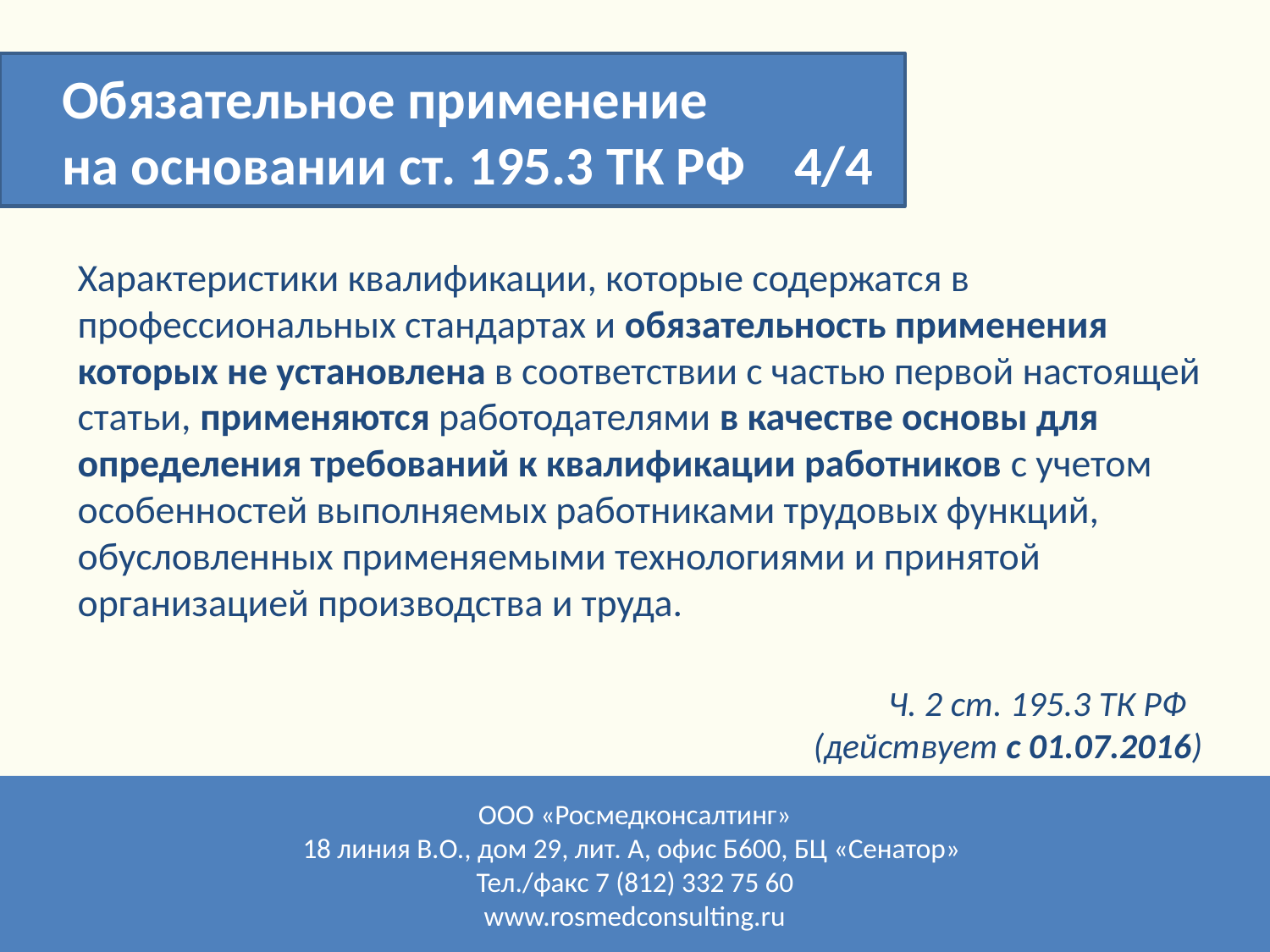

Обязательное применение
на основании ст. 195.3 ТК РФ    4/4
Характеристики квалификации, которые содержатся в профессиональных стандартах и обязательность применения которых не установлена в соответствии с частью первой настоящей статьи, применяются работодателями в качестве основы для определения требований к квалификации работников с учетом особенностей выполняемых работниками трудовых функций, обусловленных применяемыми технологиями и принятой организацией производства и труда.

Ч. 2 ст. 195.3 ТК РФ
(действует с 01.07.2016)
ООО «Росмедконсалтинг»
18 линия В.О., дом 29, лит. А, офис Б600, БЦ «Сенатор»
Тел./факс 7 (812) 332 75 60
www.rosmedconsulting.ru